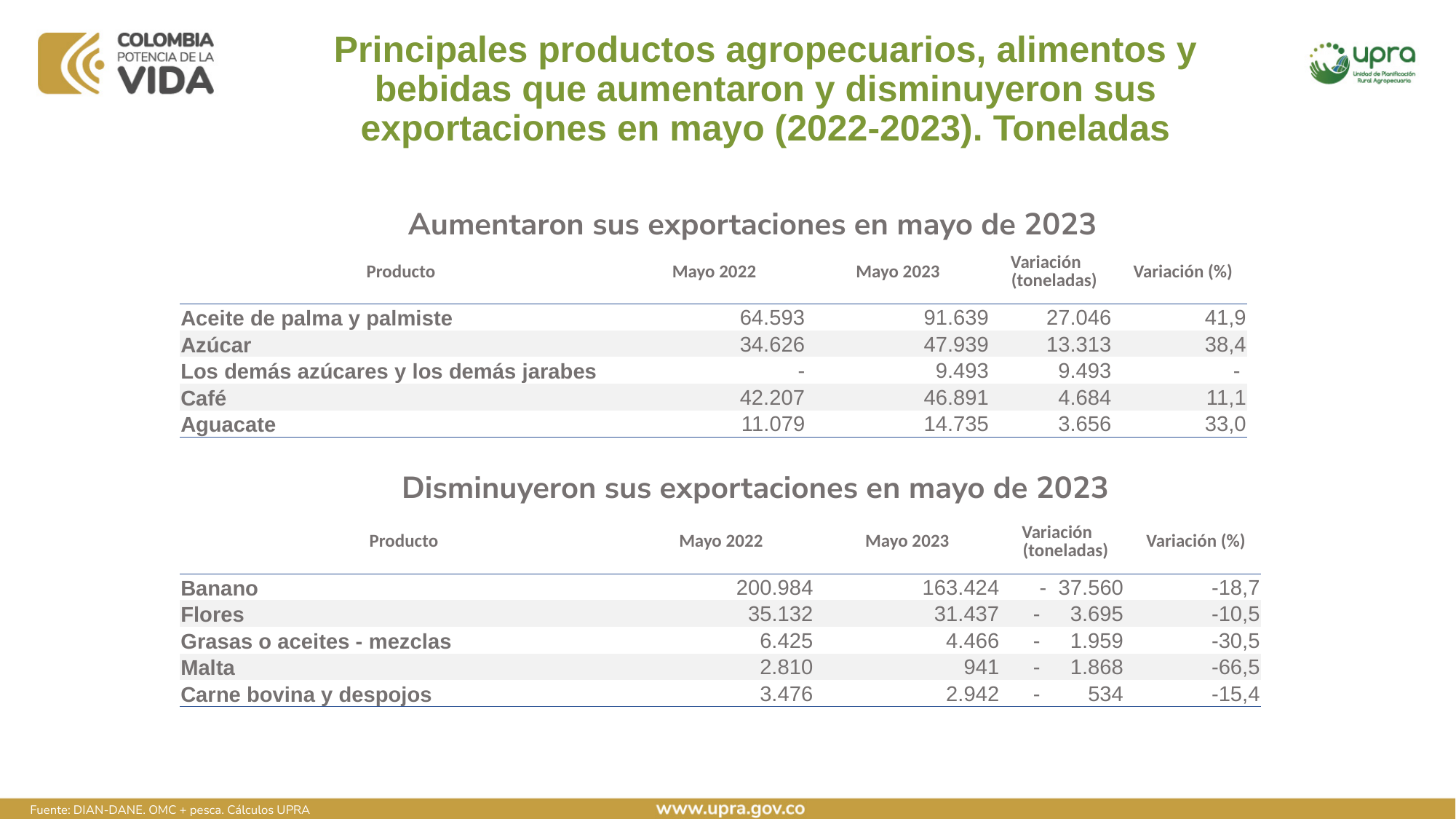

# Principales productos agropecuarios, alimentos y bebidas que aumentaron y disminuyeron sus exportaciones en mayo (2022-2023). Toneladas
Aumentaron sus exportaciones en mayo de 2023
| Producto | Mayo 2022 | Mayo 2023 | Variación (toneladas) | Variación (%) |
| --- | --- | --- | --- | --- |
| Aceite de palma y palmiste | 64.593 | 91.639 | 27.046 | 41,9 |
| Azúcar | 34.626 | 47.939 | 13.313 | 38,4 |
| Los demás azúcares y los demás jarabes | - | 9.493 | 9.493 | - |
| Café | 42.207 | 46.891 | 4.684 | 11,1 |
| Aguacate | 11.079 | 14.735 | 3.656 | 33,0 |
Disminuyeron sus exportaciones en mayo de 2023
| Producto | Mayo 2022 | Mayo 2023 | Variación (toneladas) | Variación (%) |
| --- | --- | --- | --- | --- |
| Banano | 200.984 | 163.424 | - 37.560 | -18,7 |
| Flores | 35.132 | 31.437 | - 3.695 | -10,5 |
| Grasas o aceites - mezclas | 6.425 | 4.466 | - 1.959 | -30,5 |
| Malta | 2.810 | 941 | - 1.868 | -66,5 |
| Carne bovina y despojos | 3.476 | 2.942 | - 534 | -15,4 |
Fuente: DIAN-DANE. OMC + pesca. Cálculos UPRA